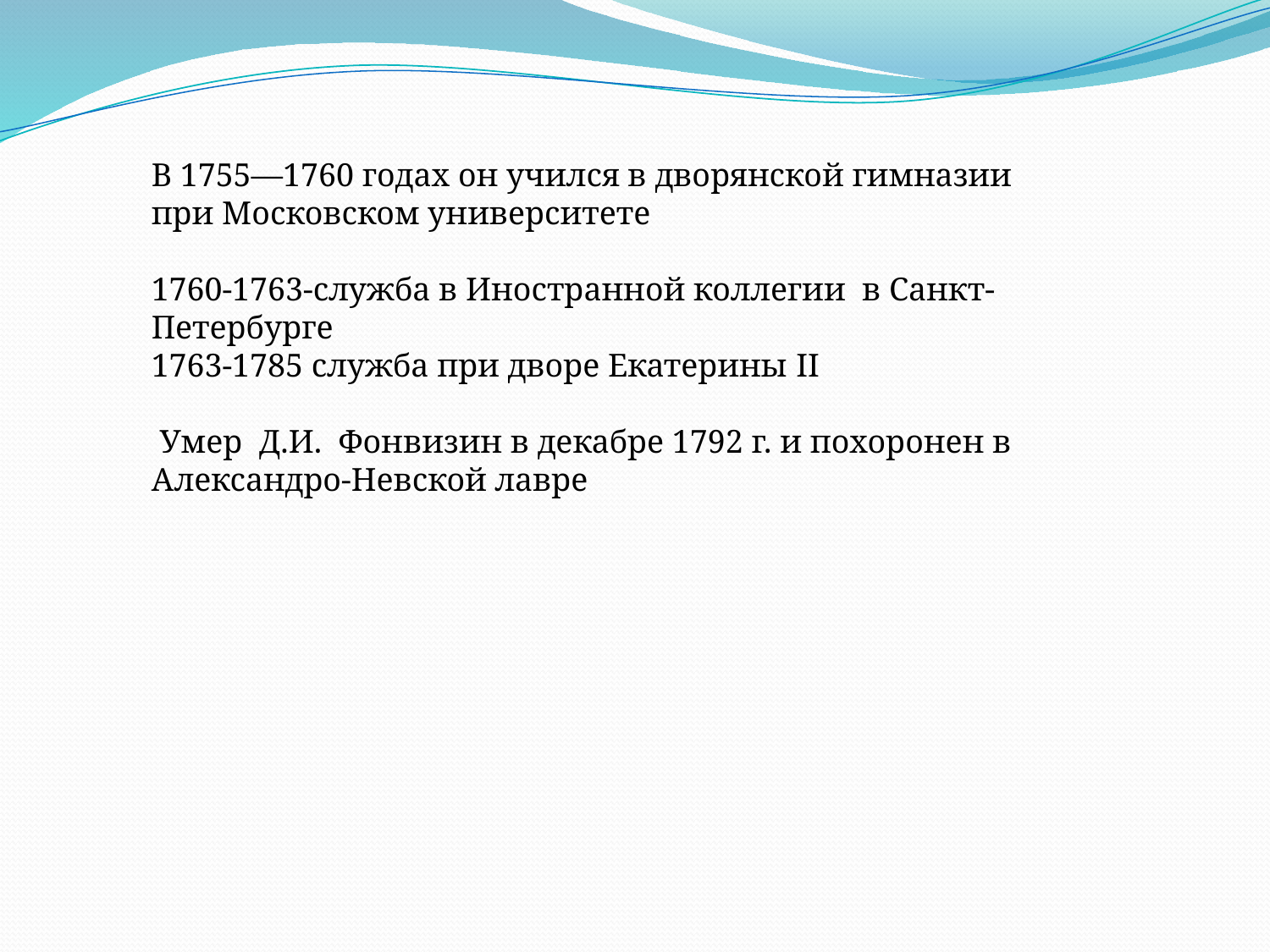

В 1755—1760 годах он учился в дворянской гимназии при Московском университете

1760-1763-служба в Иностранной коллегии  в Санкт-Петербурге
1763-1785 служба при дворе Екатерины II

 Умер  Д.И.  Фонвизин в декабре 1792 г. и похоронен в Александро-Невской лавре